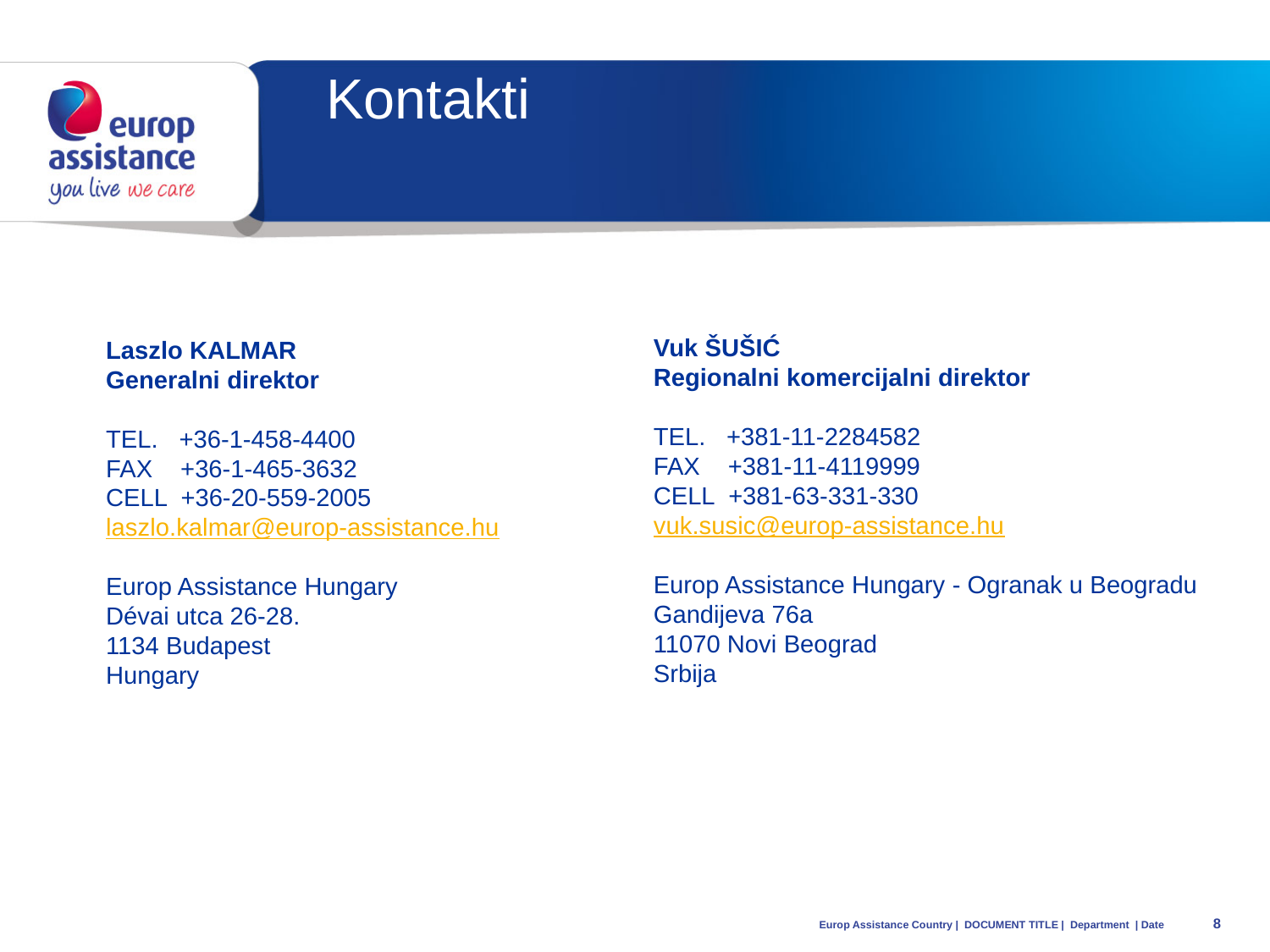

Kontakti
Vuk ŠUŠIĆ
Regionalni komercijalni direktor
TEL.   +381-11-2284582
FAX    +381-11-4119999
CELL  +381-63-331-330
vuk.susic@europ-assistance.hu

Europ Assistance Hungary - Ogranak u Beogradu
Gandijeva 76a
11070 Novi Beograd
Srbija

Laszlo KALMAR
Generalni direktor
TEL.   +36-1-458-4400
FAX    +36-1-465-3632
CELL  +36-20-559-2005
laszlo.kalmar@europ-assistance.hu

Europ Assistance Hungary
Dévai utca 26-28.
1134 Budapest
Hungary

Europ Assistance Country |  DOCUMENT TITLE |  Department  | Date
8